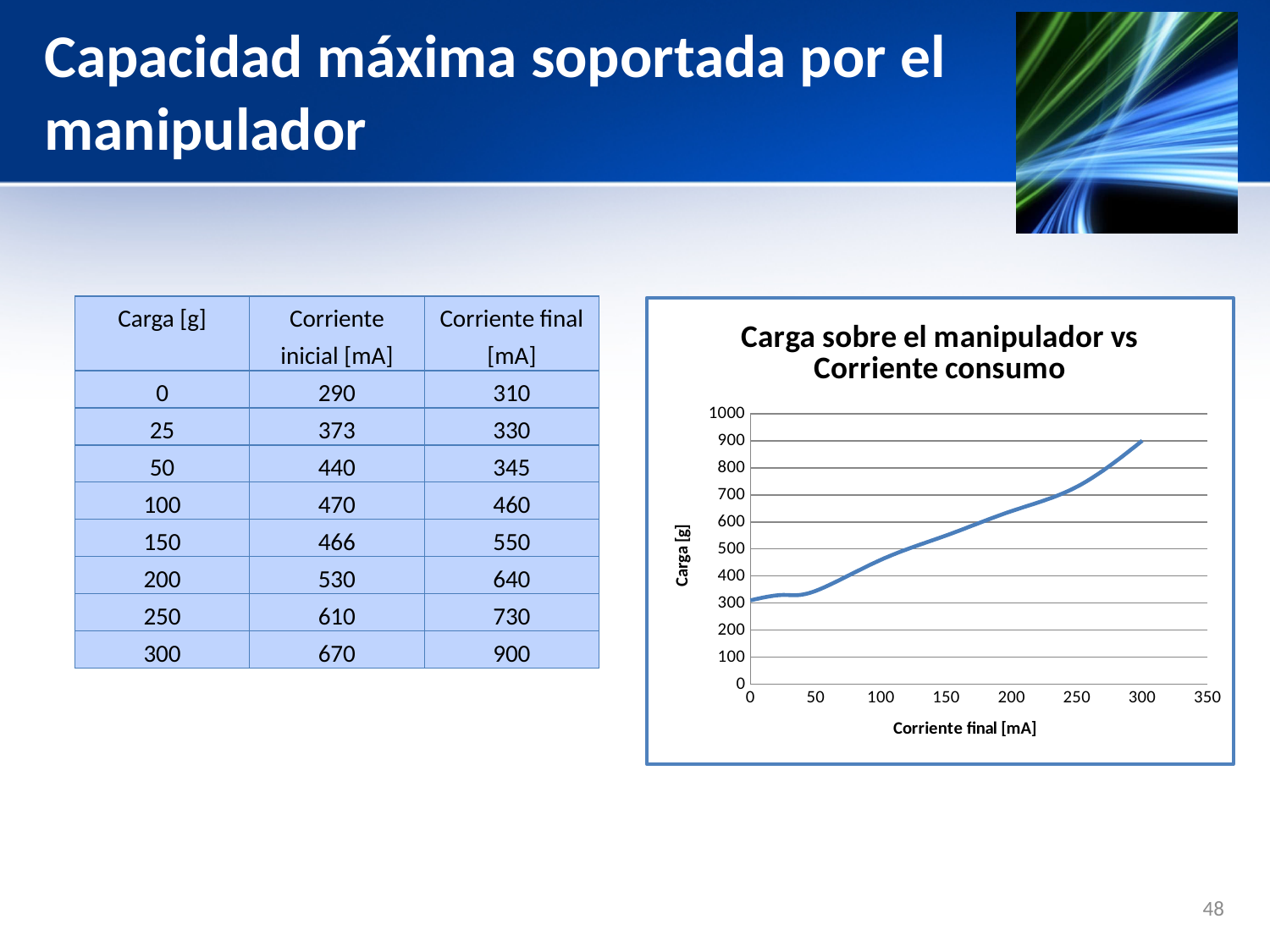

# Capacidad máxima soportada por el manipulador
| Carga [g] | Corriente inicial [mA] | Corriente final [mA] |
| --- | --- | --- |
| 0 | 290 | 310 |
| 25 | 373 | 330 |
| 50 | 440 | 345 |
| 100 | 470 | 460 |
| 150 | 466 | 550 |
| 200 | 530 | 640 |
| 250 | 610 | 730 |
| 300 | 670 | 900 |

### Chart: Carga sobre el manipulador vs Corriente consumo

| Category |  |
|---|---|
48